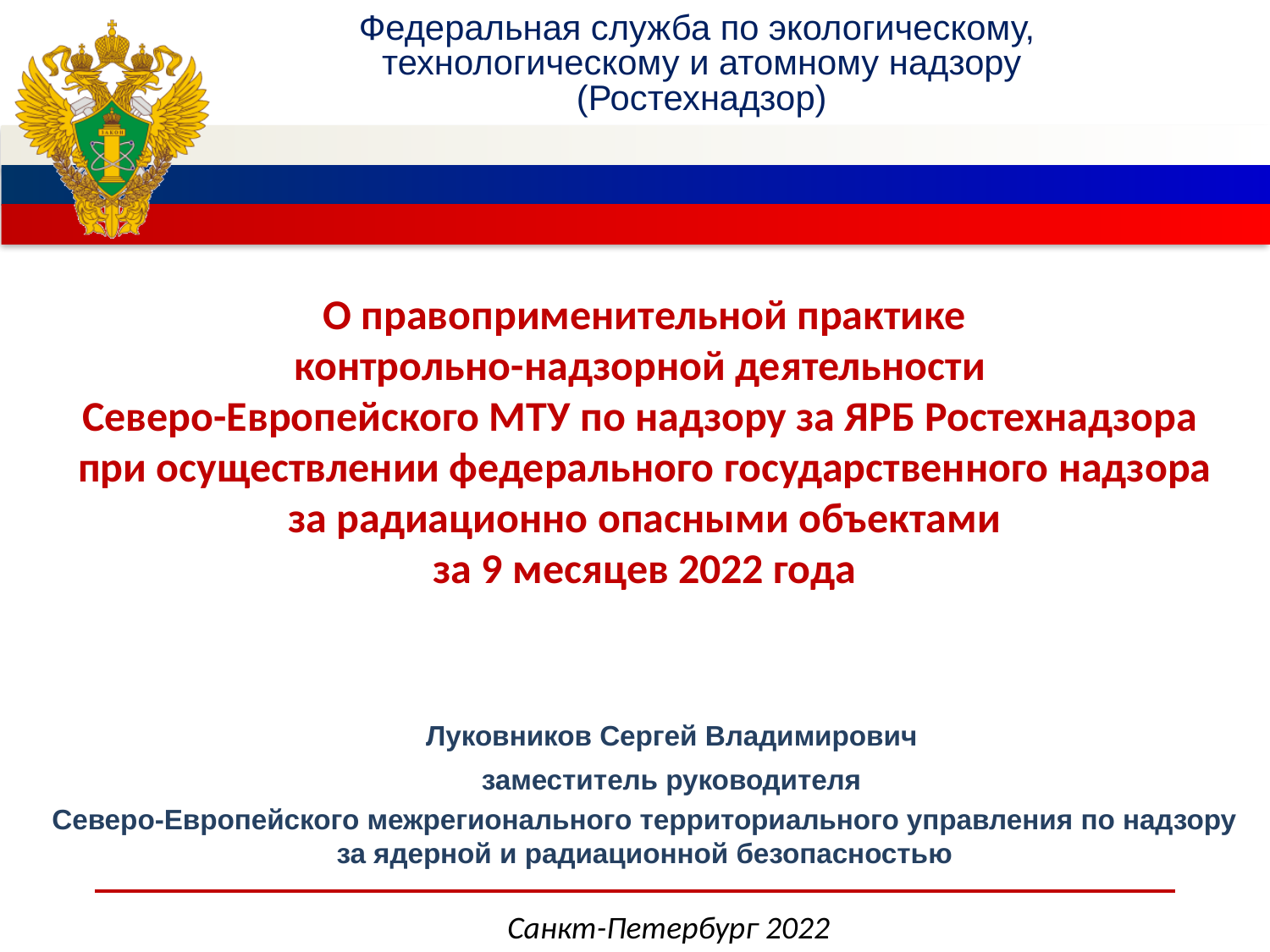

# О правоприменительной практике контрольно-надзорной деятельности Северо-Европейского МТУ по надзору за ЯРБ Ростехнадзора при осуществлении федерального государственного надзора за радиационно опасными объектами за 9 месяцев 2022 года
Луковников Сергей Владимирович
заместитель руководителя
Северо-Европейского межрегионального территориального управления по надзору за ядерной и радиационной безопасностью
Санкт-Петербург 2022